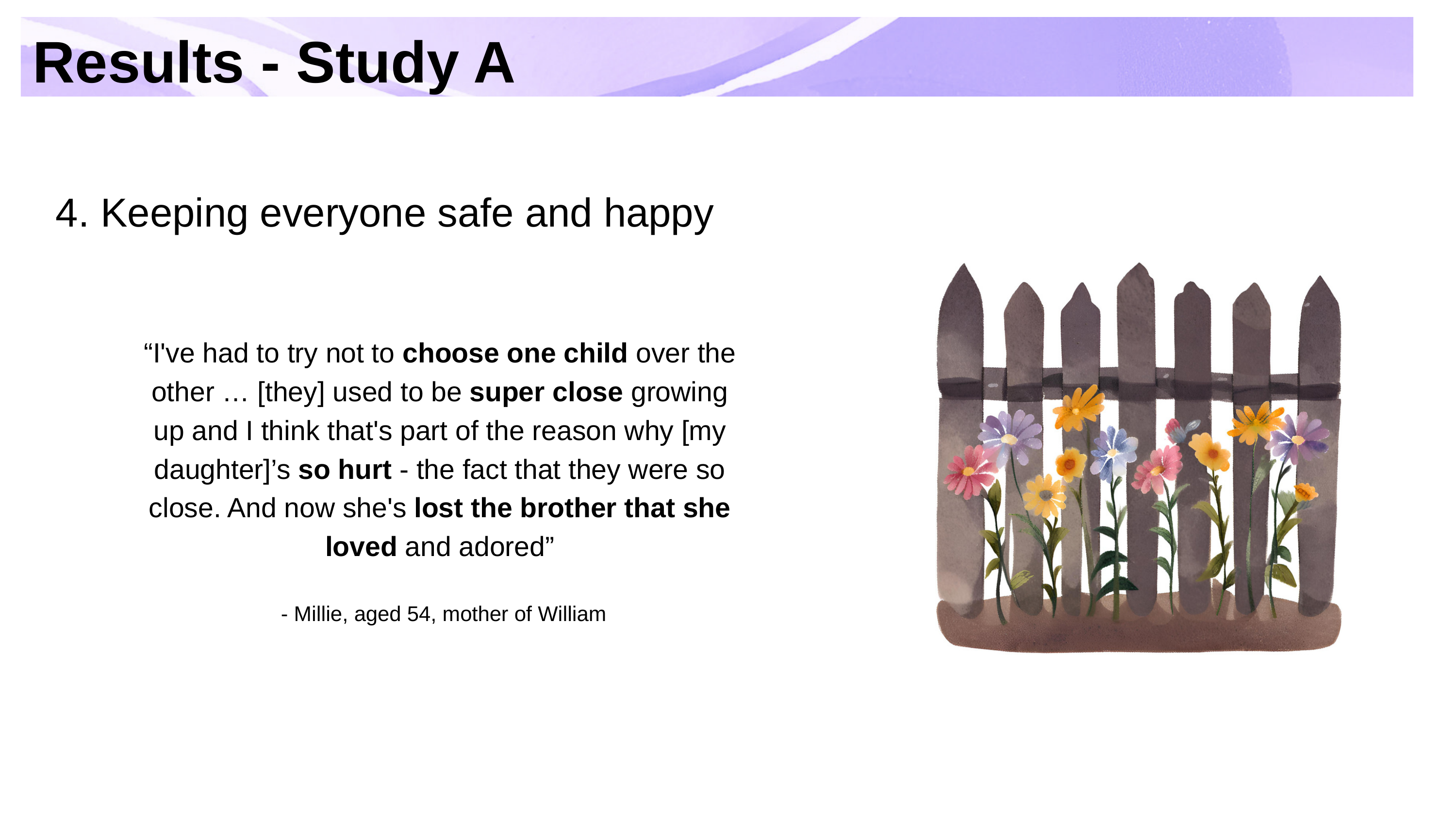

Results - Study A

4. Keeping everyone safe and happy

“I've had to try not to choose one child over the other … [they] used to be super close growing up and I think that's part of the reason why [my daughter]’s so hurt - the fact that they were so close. And now she's lost the brother that she loved and adored”
- Millie, aged 54, mother of William